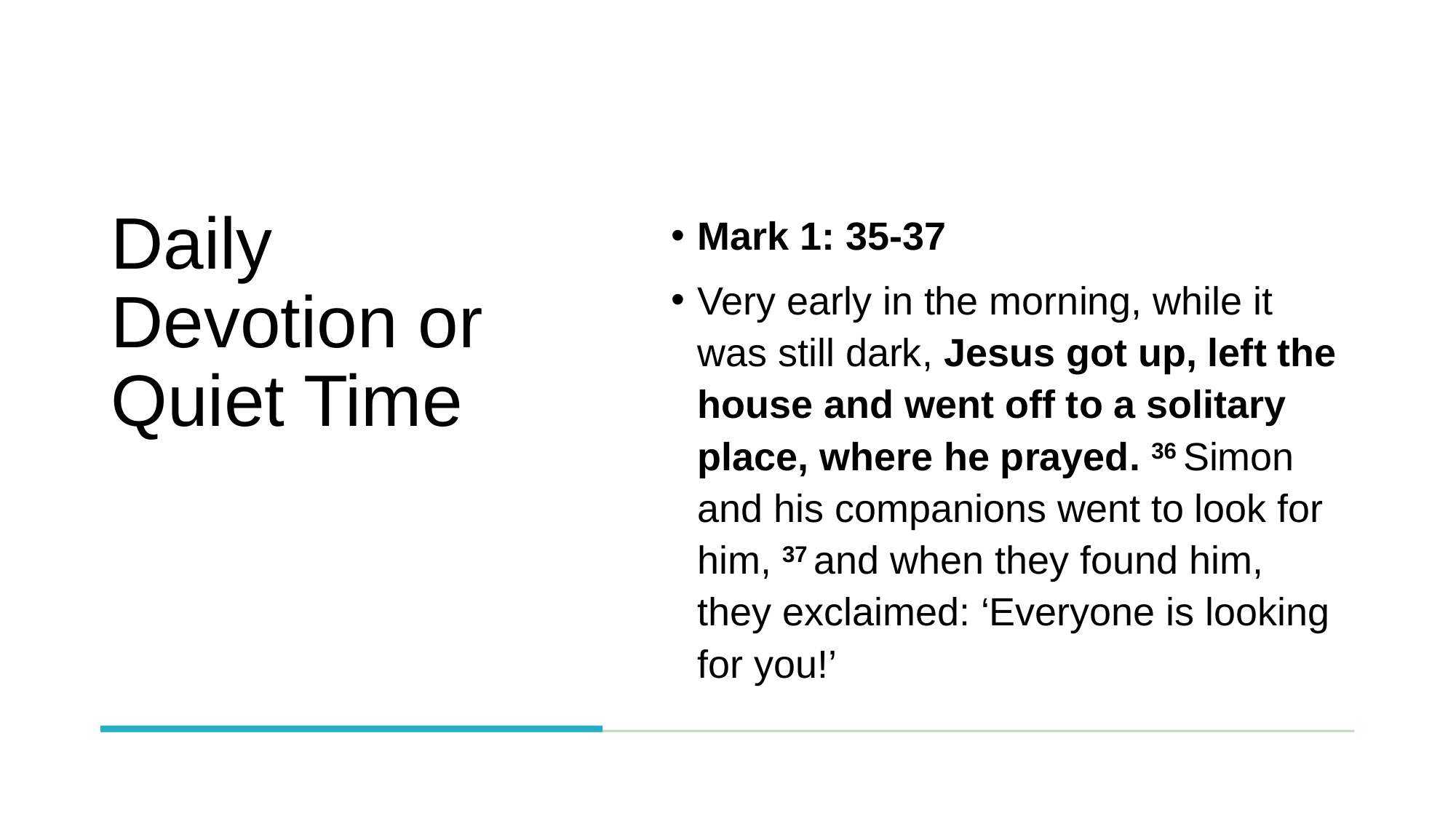

# Daily Devotion or Quiet Time
Mark 1: 35-37
Very early in the morning, while it was still dark, Jesus got up, left the house and went off to a solitary place, where he prayed. 36 Simon and his companions went to look for him, 37 and when they found him, they exclaimed: ‘Everyone is looking for you!’